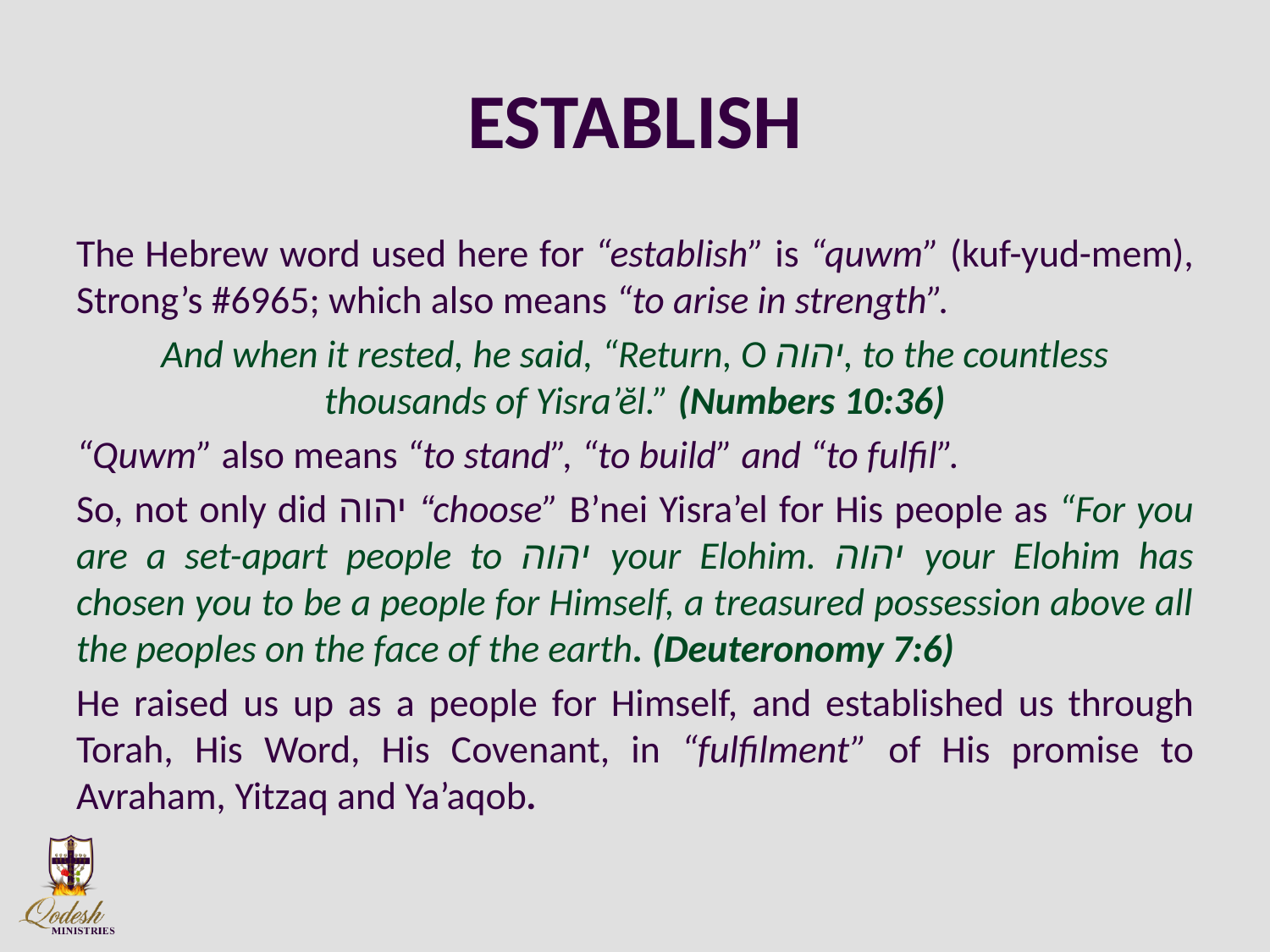

# ESTABLISH
The Hebrew word used here for “establish” is “quwm” (kuf-yud-mem), Strong’s #6965; which also means “to arise in strength”.
And when it rested, he said, “Return, O יהוה, to the countless thousands of Yisra’ĕl.” (Numbers 10:36)
“Quwm” also means “to stand”, “to build” and “to fulfil”.
So, not only did יהוה “choose” B’nei Yisra’el for His people as “For you are a set-apart people to יהוה your Elohim. יהוה your Elohim has chosen you to be a people for Himself, a treasured possession above all the peoples on the face of the earth. (Deuteronomy 7:6)
He raised us up as a people for Himself, and established us through Torah, His Word, His Covenant, in “fulfilment” of His promise to Avraham, Yitzaq and Ya’aqob.